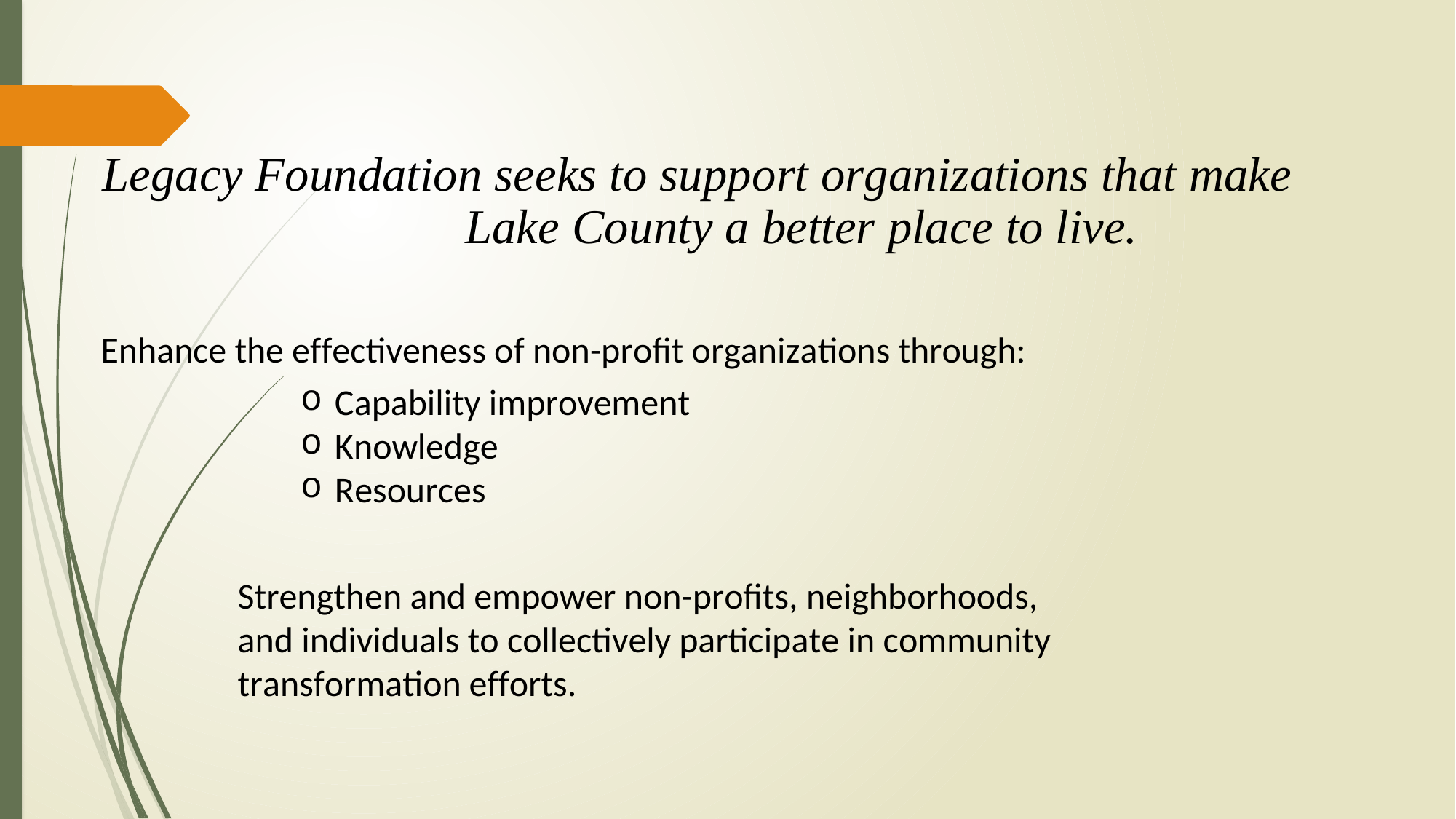

Legacy Foundation seeks to support organizations that make Lake County a better place to live.

Enhance the effectiveness of non-profit organizations through:
Capability improvement
Knowledge
Resources

Strengthen and empower non-profits, neighborhoods, and individuals to collectively participate in community transformation efforts.